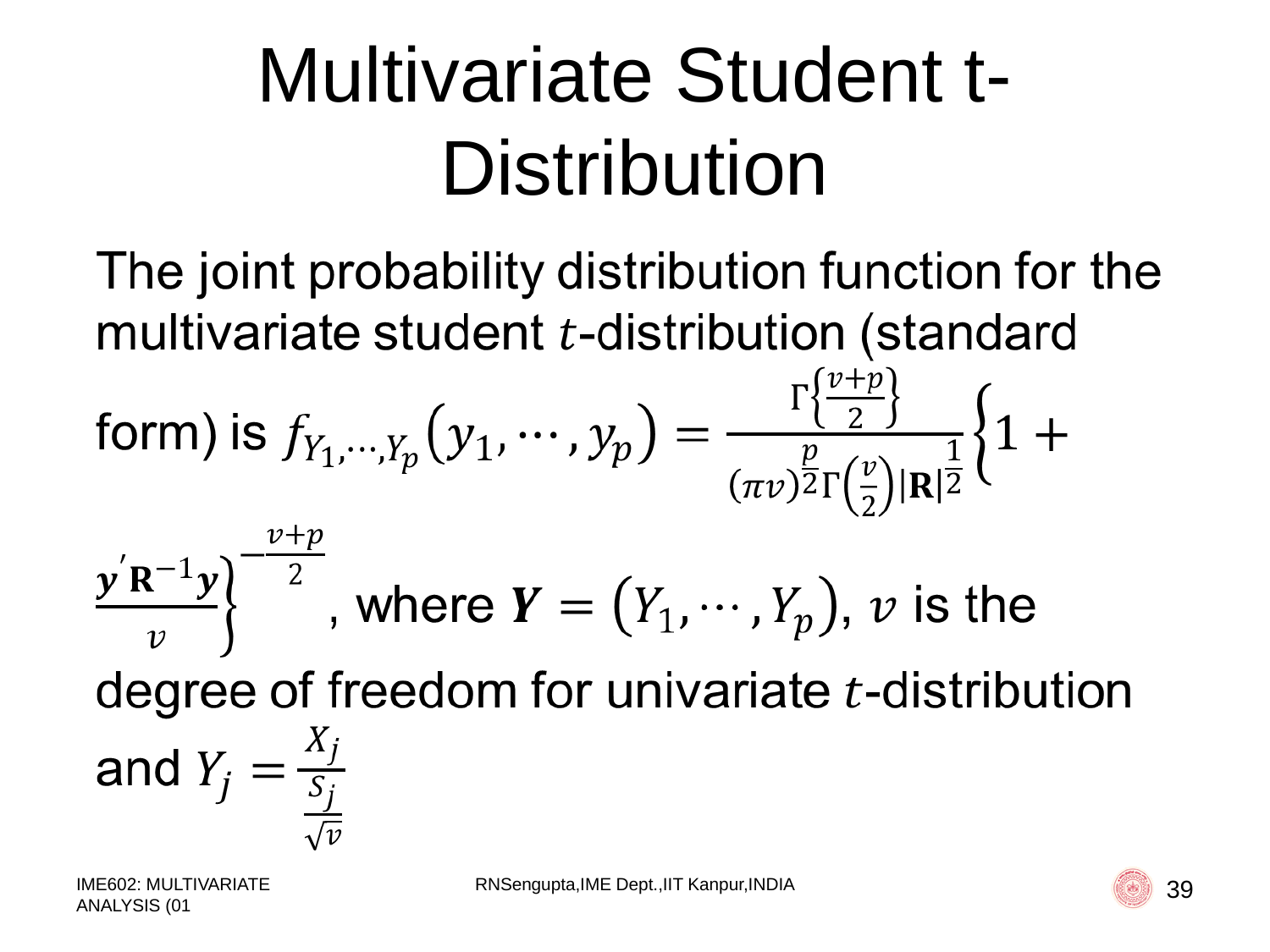

# Multivariate Student t-Distribution

IME602: MULTIVARIATE ANALYSIS (01
RNSengupta,IME Dept.,IIT Kanpur,INDIA
39